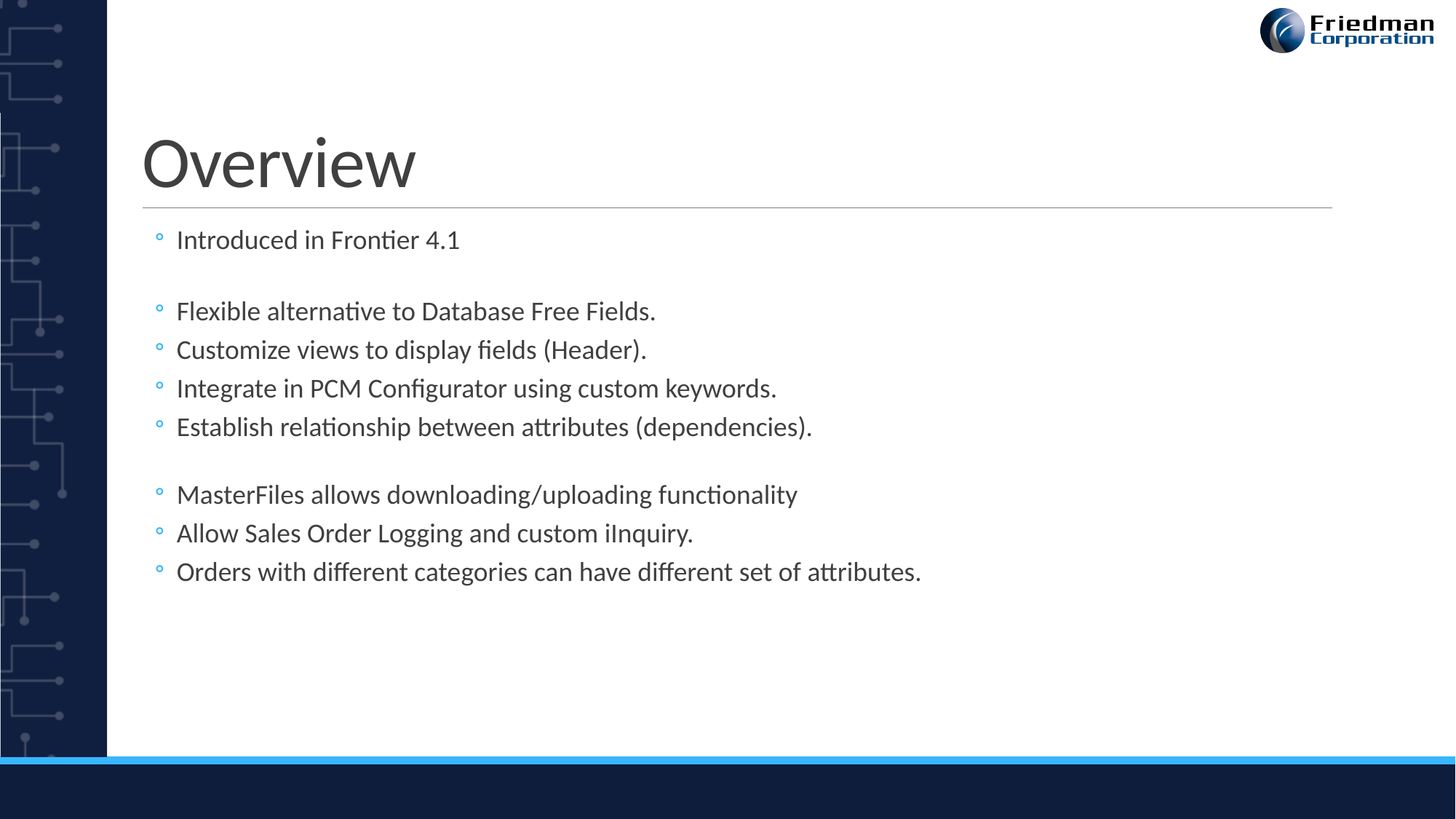

# Overview
Introduced in Frontier 4.1
Flexible alternative to Database Free Fields.
Customize views to display fields (Header).
Integrate in PCM Configurator using custom keywords.
Establish relationship between attributes (dependencies).
MasterFiles allows downloading/uploading functionality
Allow Sales Order Logging and custom iInquiry.
Orders with different categories can have different set of attributes.